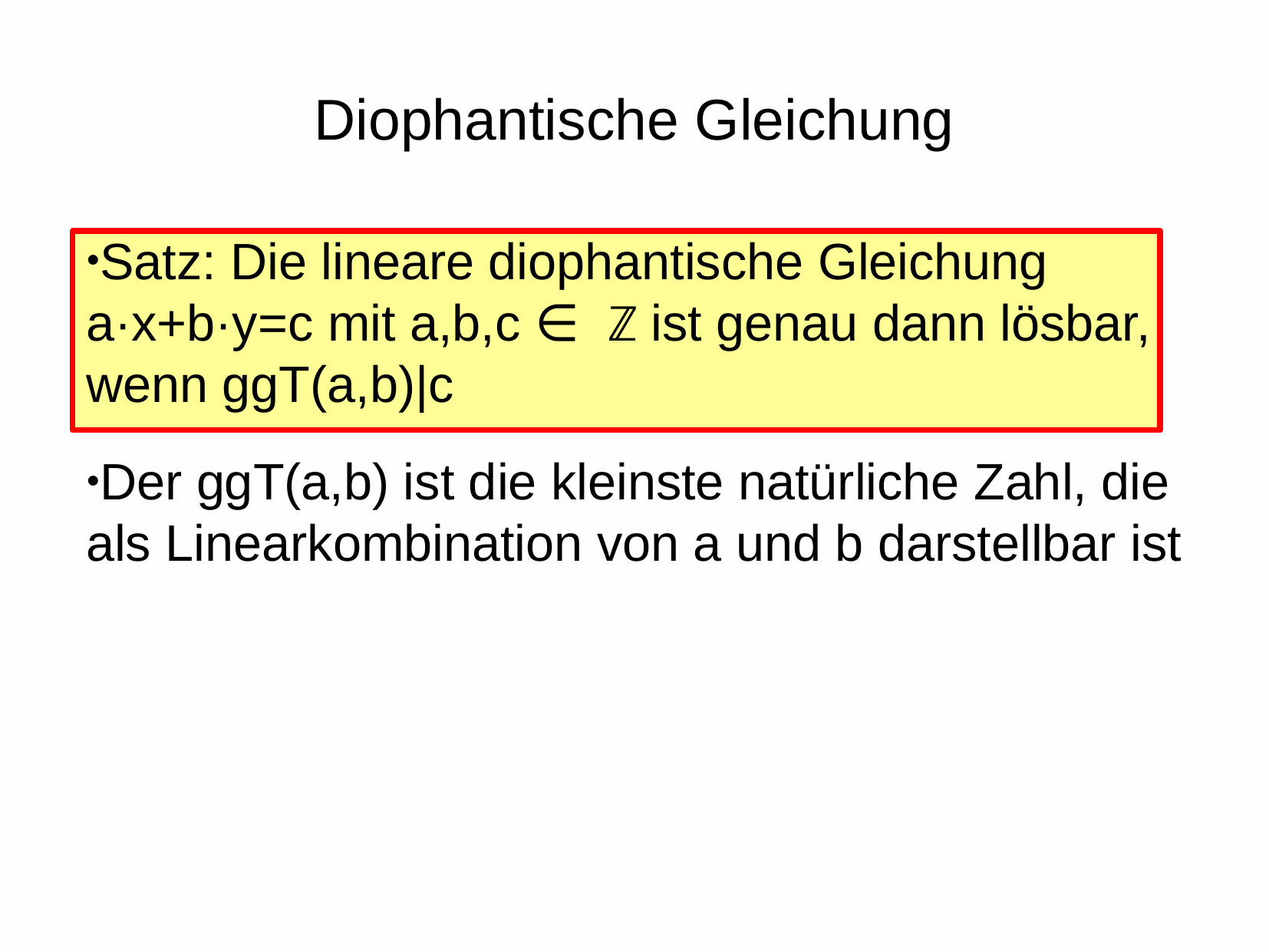

# Diophantische Gleichung
Satz: Die lineare diophantische Gleichung a·x+b·y=c mit a,b,c ∈  ℤ ist genau dann lösbar, wenn ggT(a,b)|c
Der ggT(a,b) ist die kleinste natürliche Zahl, die als Linearkombination von a und b darstellbar ist